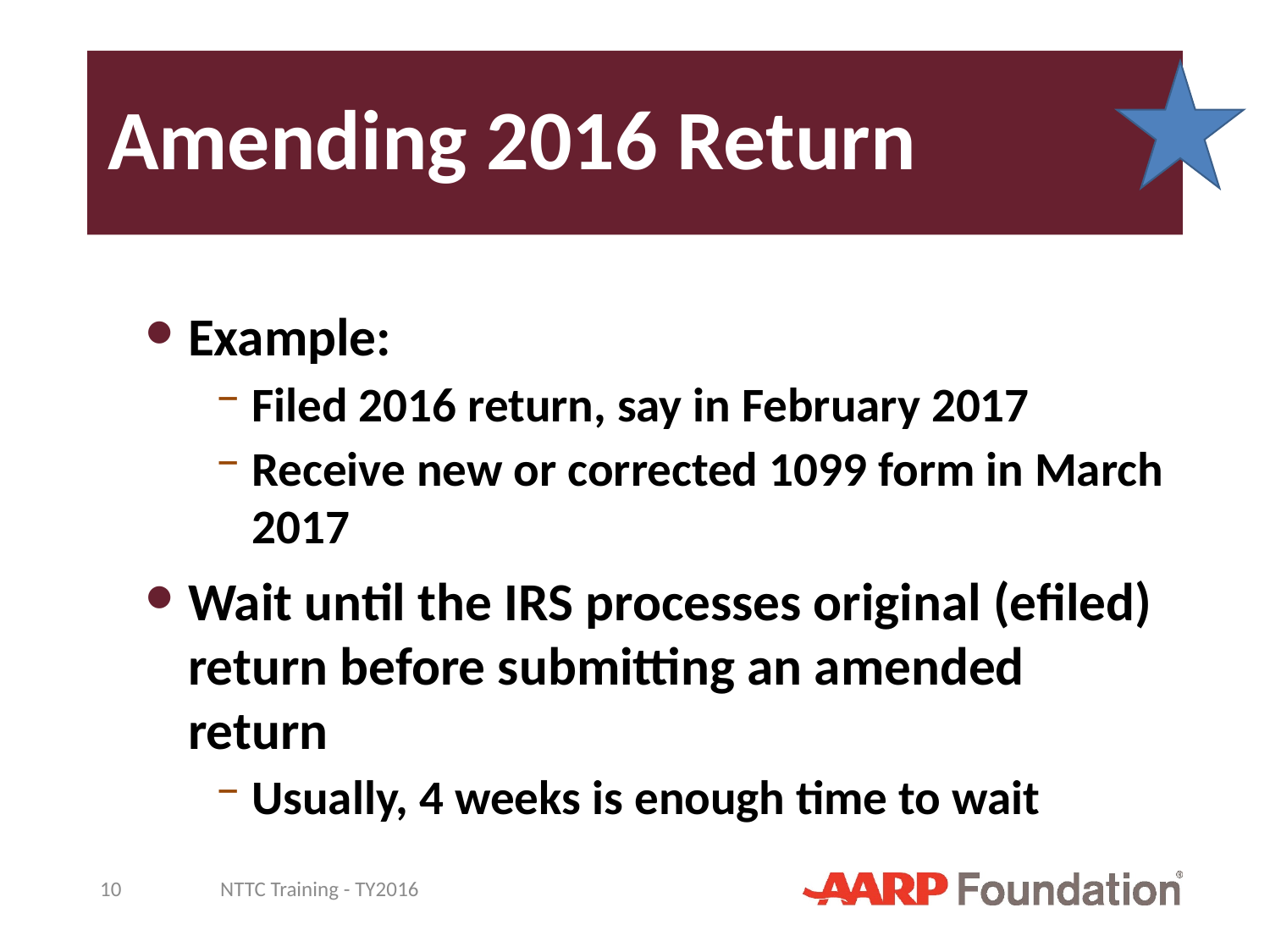

# Amending 2016 Return

Example:
Filed 2016 return, say in February 2017
Receive new or corrected 1099 form in March 2017
Wait until the IRS processes original (efiled) return before submitting an amended return
Usually, 4 weeks is enough time to wait
10
NTTC Training - TY2016